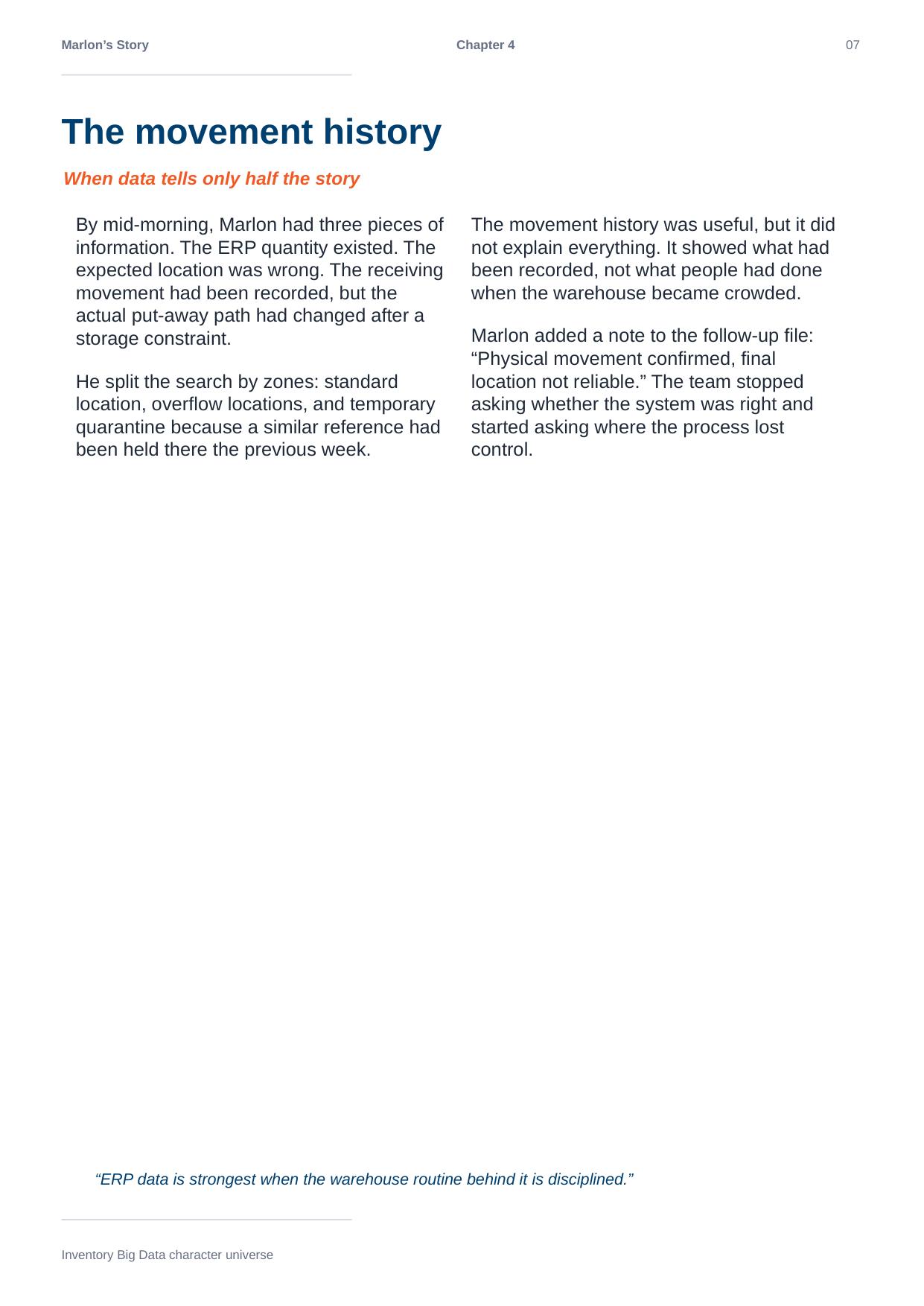

Marlon’s Story
Chapter 4
07

The movement history
When data tells only half the story
By mid-morning, Marlon had three pieces of information. The ERP quantity existed. The expected location was wrong. The receiving movement had been recorded, but the actual put-away path had changed after a storage constraint.

He split the search by zones: standard location, overflow locations, and temporary quarantine because a similar reference had been held there the previous week.
The movement history was useful, but it did not explain everything. It showed what had been recorded, not what people had done when the warehouse became crowded.

Marlon added a note to the follow-up file: “Physical movement confirmed, final location not reliable.” The team stopped asking whether the system was right and started asking where the process lost control.
“ERP data is strongest when the warehouse routine behind it is disciplined.”

Inventory Big Data character universe